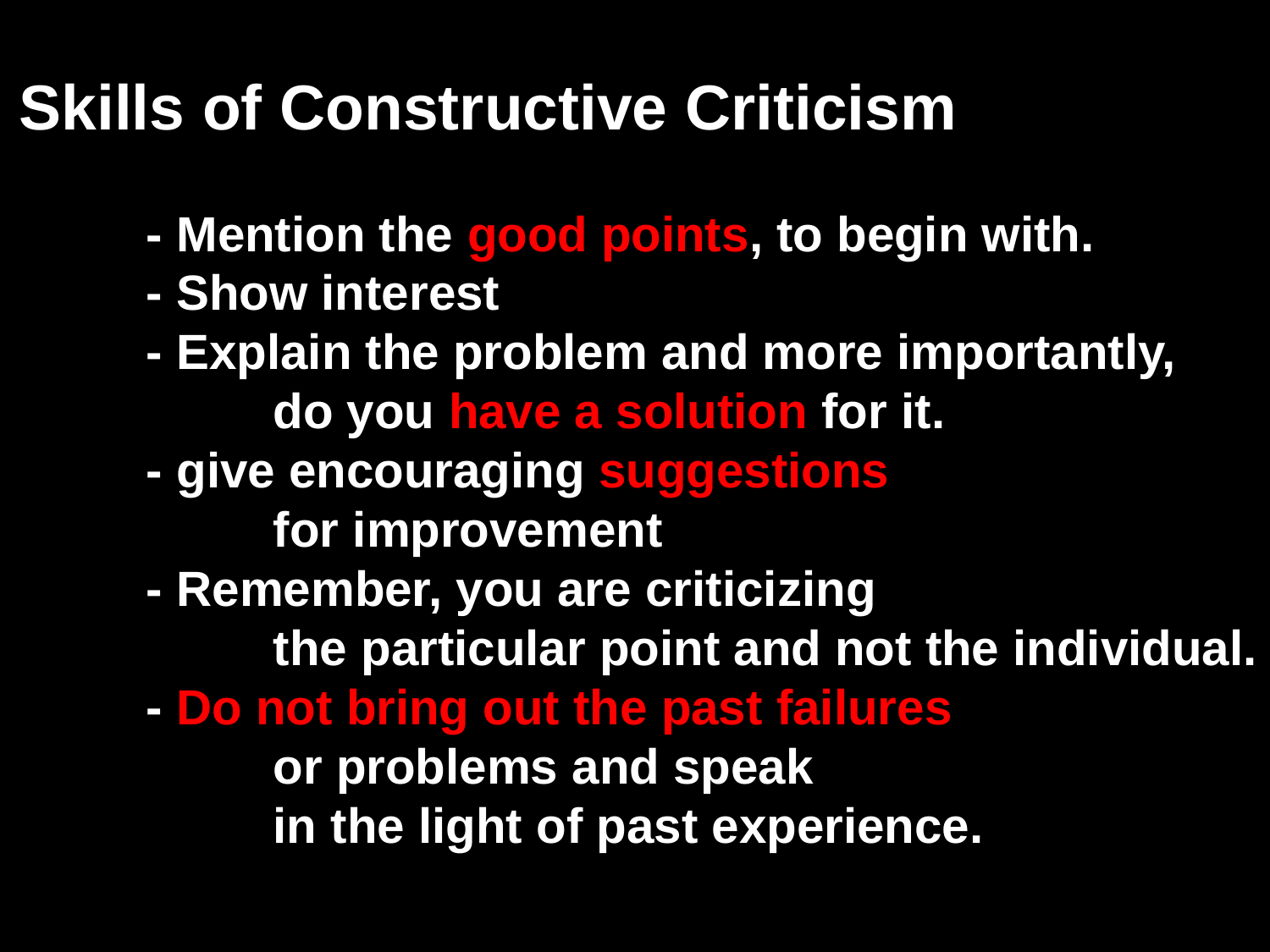

Skills of Constructive Criticism

	- Mention the good points, to begin with.
	- Show interest
	- Explain the problem and more importantly,
		do you have a solution for it.
	- give encouraging suggestions
		for improvement
	- Remember, you are criticizing
		the particular point and not the individual.
	- Do not bring out the past failures
		or problems and speak
		in the light of past experience.